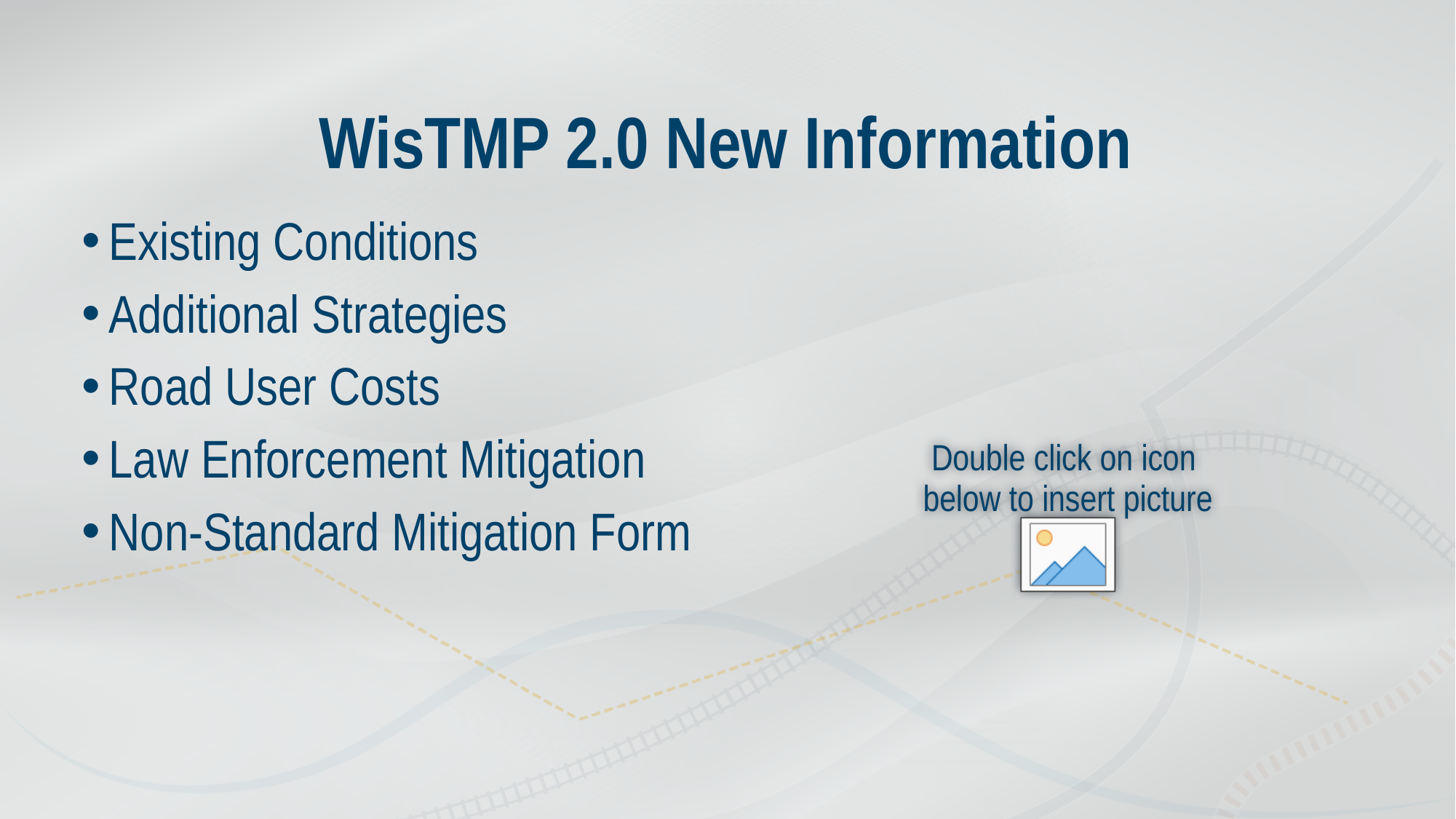

# WisTMP 2.0 New Information
Existing Conditions
Additional Strategies
Road User Costs
Law Enforcement Mitigation
Non-Standard Mitigation Form